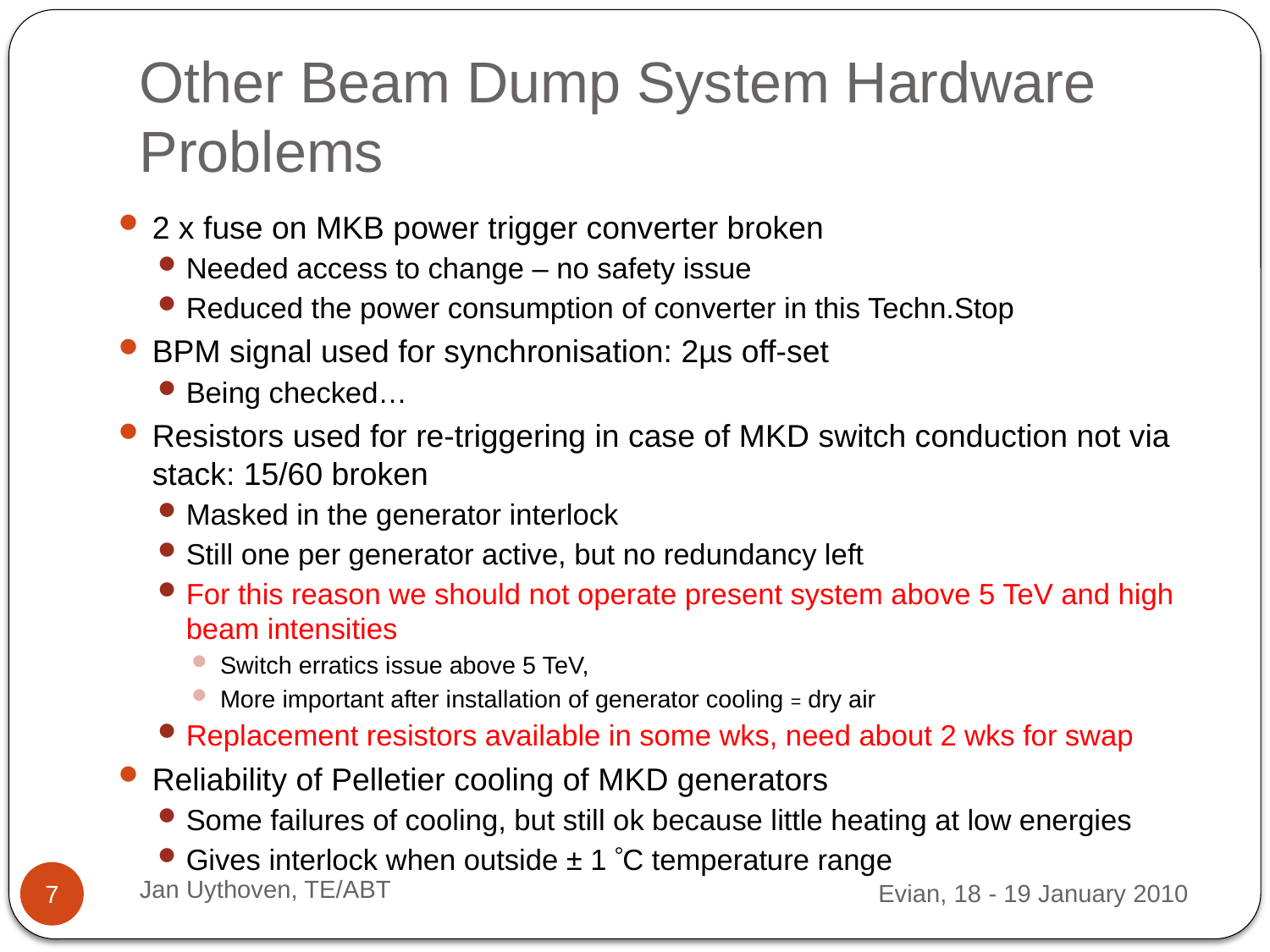

# Other Beam Dump System Hardware Problems
2 x fuse on MKB power trigger converter broken
Needed access to change – no safety issue
Reduced the power consumption of converter in this Techn.Stop
BPM signal used for synchronisation: 2µs off-set
Being checked…
Resistors used for re-triggering in case of MKD switch conduction not via stack: 15/60 broken
Masked in the generator interlock
Still one per generator active, but no redundancy left
For this reason we should not operate present system above 5 TeV and high beam intensities
Switch erratics issue above 5 TeV,
More important after installation of generator cooling = dry air
Replacement resistors available in some wks, need about 2 wks for swap
Reliability of Pelletier cooling of MKD generators
Some failures of cooling, but still ok because little heating at low energies
Gives interlock when outside ± 1 °C temperature range
Jan Uythoven, TE/ABT
Evian, 18 - 19 January 2010
7